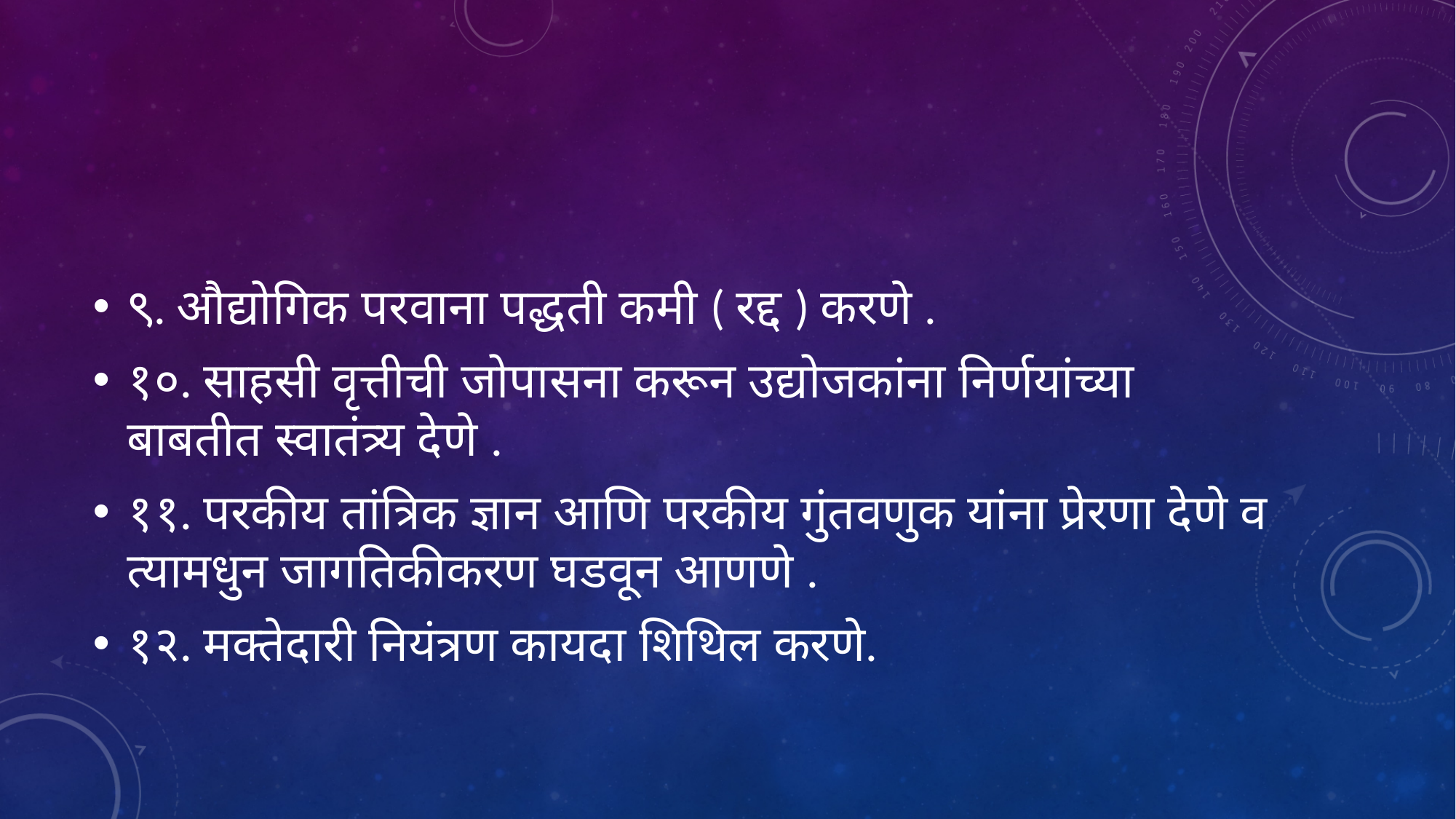

#
९. औद्योगिक परवाना पद्धती कमी ( रद्द ) करणे .
१०. साहसी वृत्तीची जोपासना करून उद्योजकांना निर्णयांच्या बाबतीत स्वातंत्र्य देणे .
११. परकीय तांत्रिक ज्ञान आणि परकीय गुंतवणुक यांना प्रेरणा देणे व त्यामधुन जागतिकीकरण घडवून आणणे .
१२. मक्तेदारी नियंत्रण कायदा शिथिल करणे.